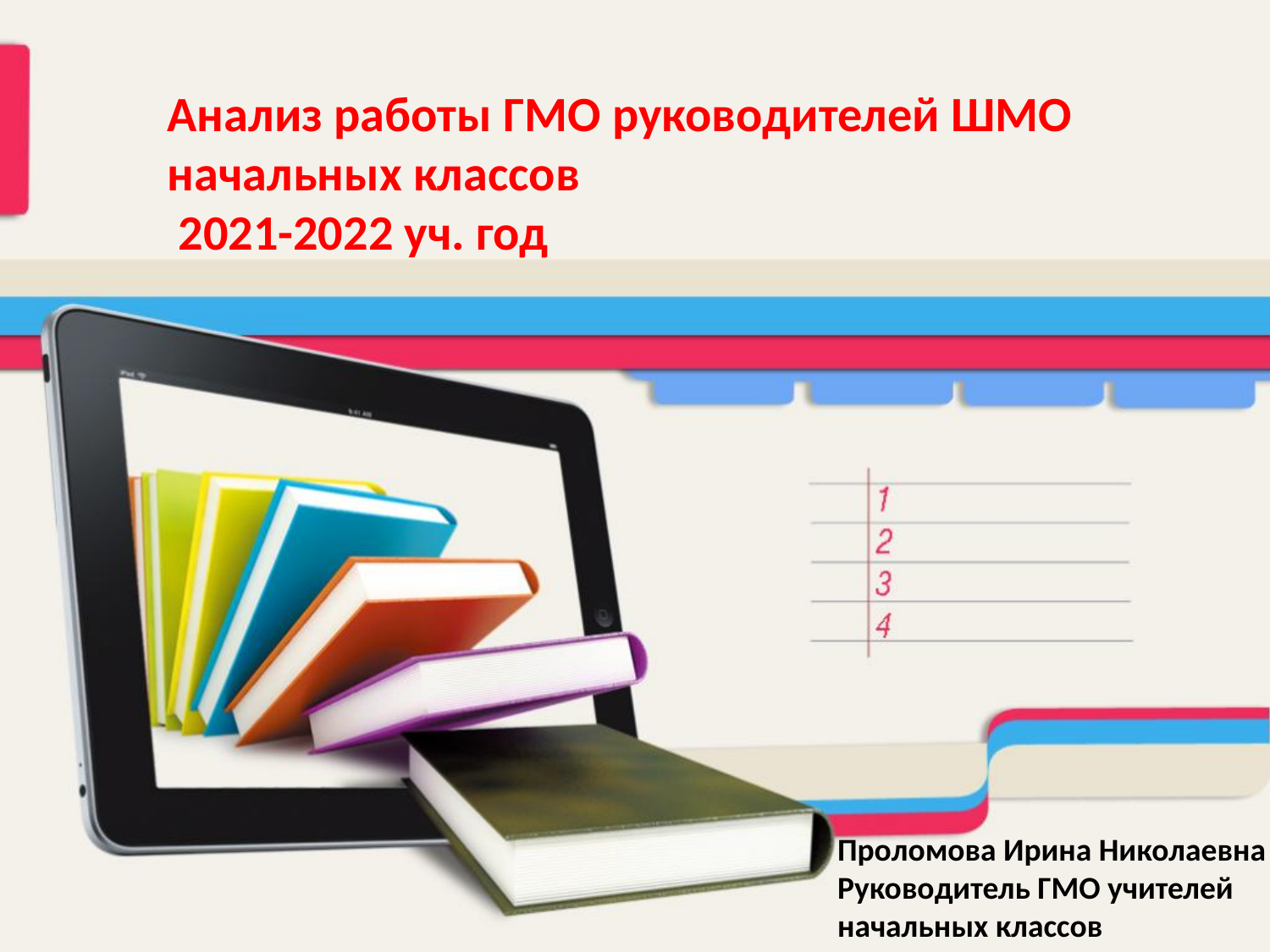

Анализ работы ГМО руководителей ШМО начальных классов
 2021-2022 уч. год
Проломова Ирина Николаевна
Руководитель ГМО учителей начальных классов